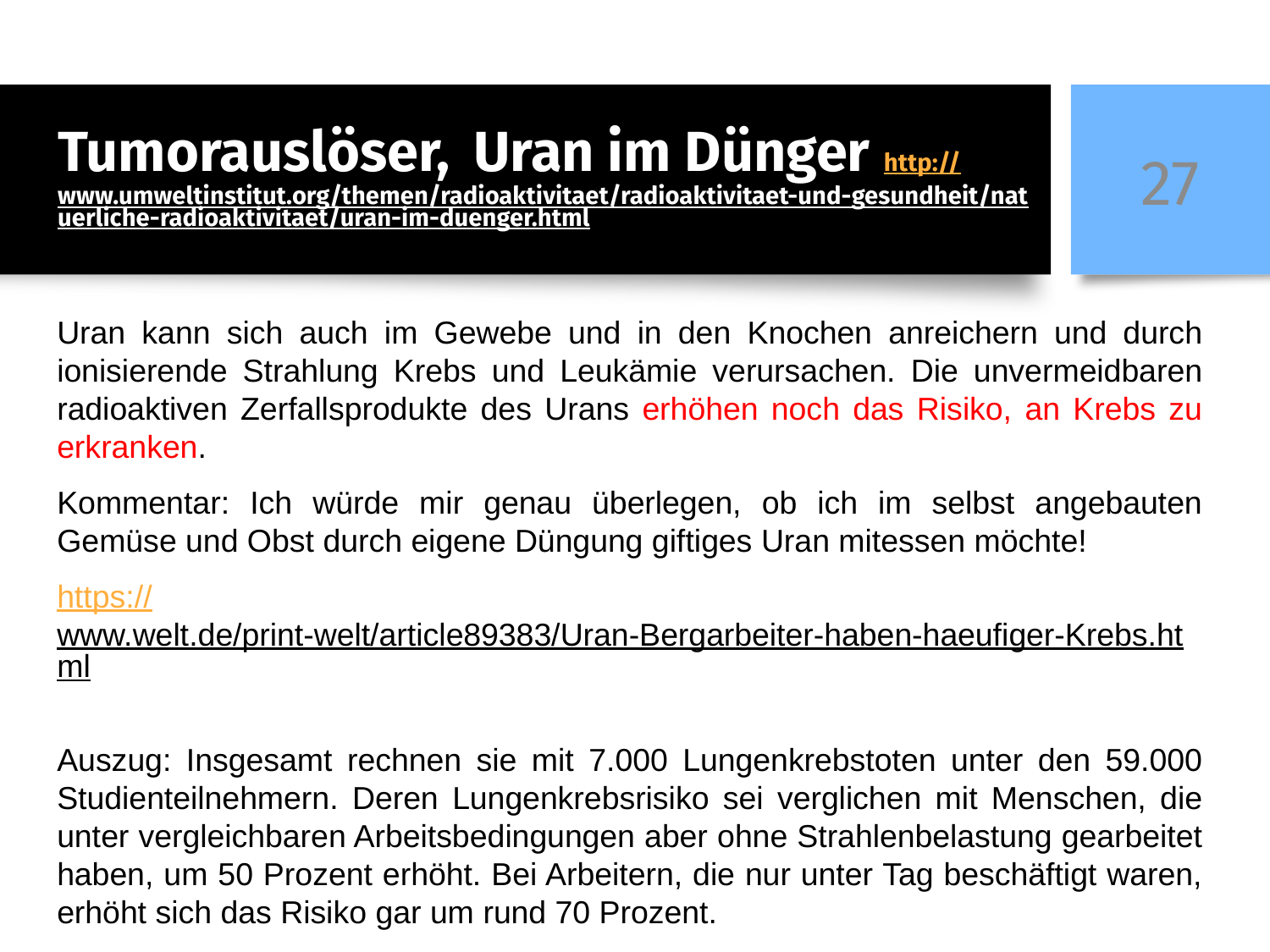

# Tumorauslöser,  Uran im Dünger http://www.umweltinstitut.org/themen/radioaktivitaet/radioaktivitaet-und-gesundheit/natuerliche-radioaktivitaet/uran-im-duenger.html
27
Uran kann sich auch im Gewebe und in den Knochen anreichern und durch ionisierende Strahlung Krebs und Leukämie verursachen. Die unvermeidbaren radioaktiven Zerfallsprodukte des Urans erhöhen noch das Risiko, an Krebs zu erkranken.
Kommentar: Ich würde mir genau überlegen, ob ich im selbst angebauten Gemüse und Obst durch eigene Düngung giftiges Uran mitessen möchte!
https://www.welt.de/print-welt/article89383/Uran-Bergarbeiter-haben-haeufiger-Krebs.html
Auszug: Insgesamt rechnen sie mit 7.000 Lungenkrebstoten unter den 59.000 Studienteilnehmern. Deren Lungenkrebsrisiko sei verglichen mit Menschen, die unter vergleichbaren Arbeitsbedingungen aber ohne Strahlenbelastung gearbeitet haben, um 50 Prozent erhöht. Bei Arbeitern, die nur unter Tag beschäftigt waren, erhöht sich das Risiko gar um rund 70 Prozent.